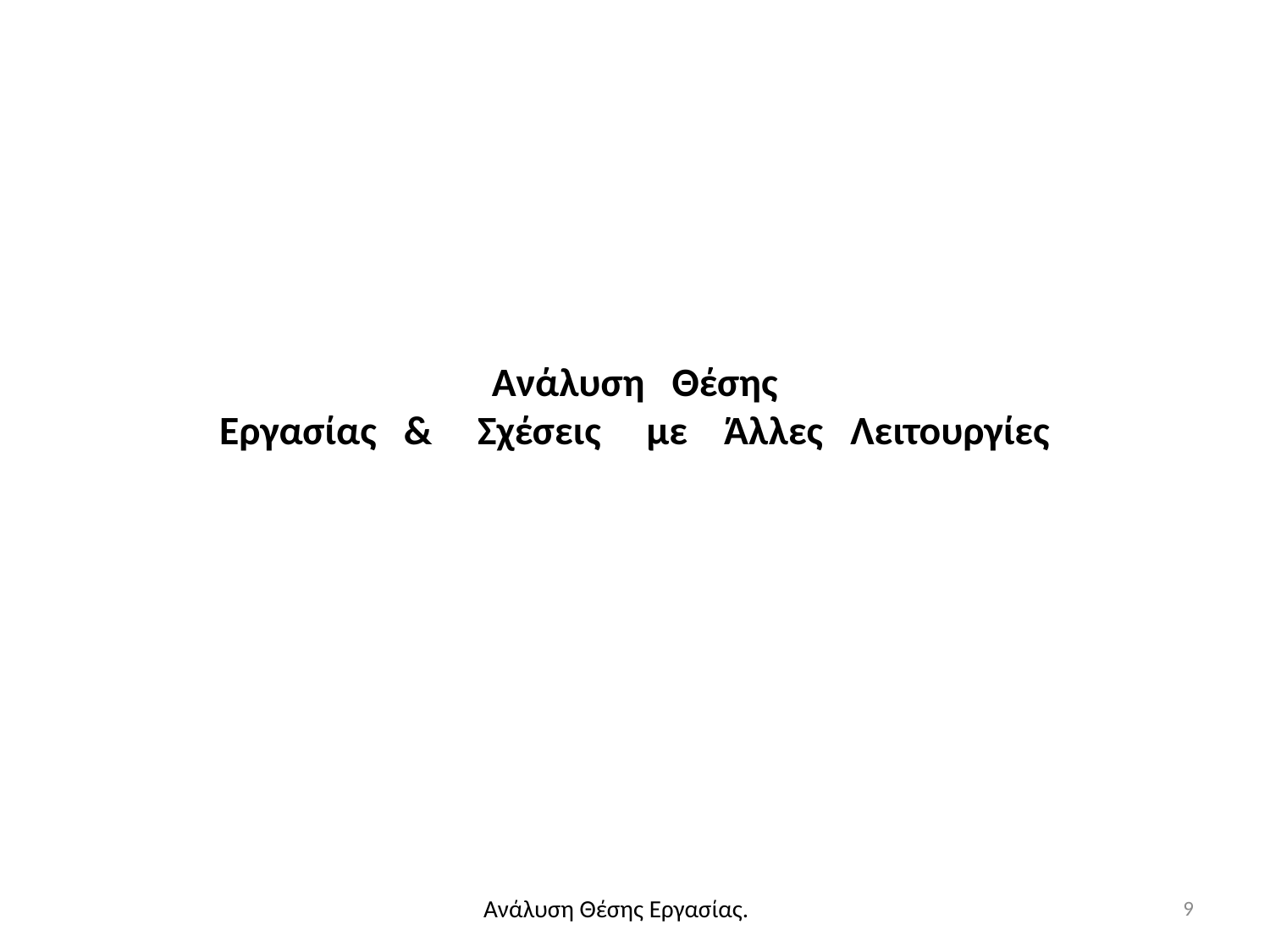

# Ανάλυση   Θέσης Εργασίας   &     Σχέσεις     με    Άλλες   Λειτουργίες
9